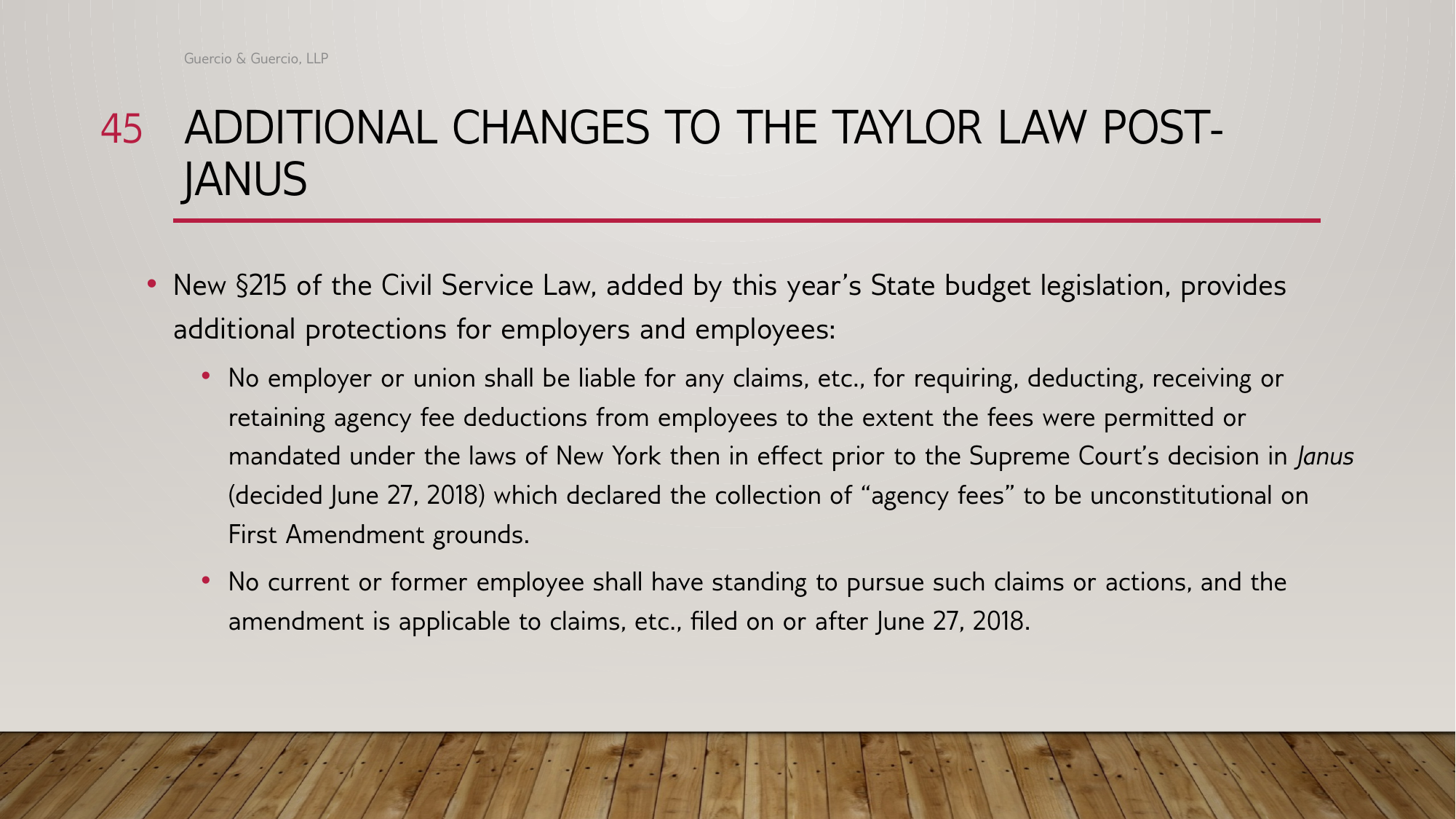

Guercio & Guercio, LLP
45
# Additional Changes to the Taylor Law post-janus
New §215 of the Civil Service Law, added by this year’s State budget legislation, provides additional protections for employers and employees:
No employer or union shall be liable for any claims, etc., for requiring, deducting, receiving or retaining agency fee deductions from employees to the extent the fees were permitted or mandated under the laws of New York then in effect prior to the Supreme Court’s decision in Janus (decided June 27, 2018) which declared the collection of “agency fees” to be unconstitutional on First Amendment grounds.
No current or former employee shall have standing to pursue such claims or actions, and the amendment is applicable to claims, etc., filed on or after June 27, 2018.